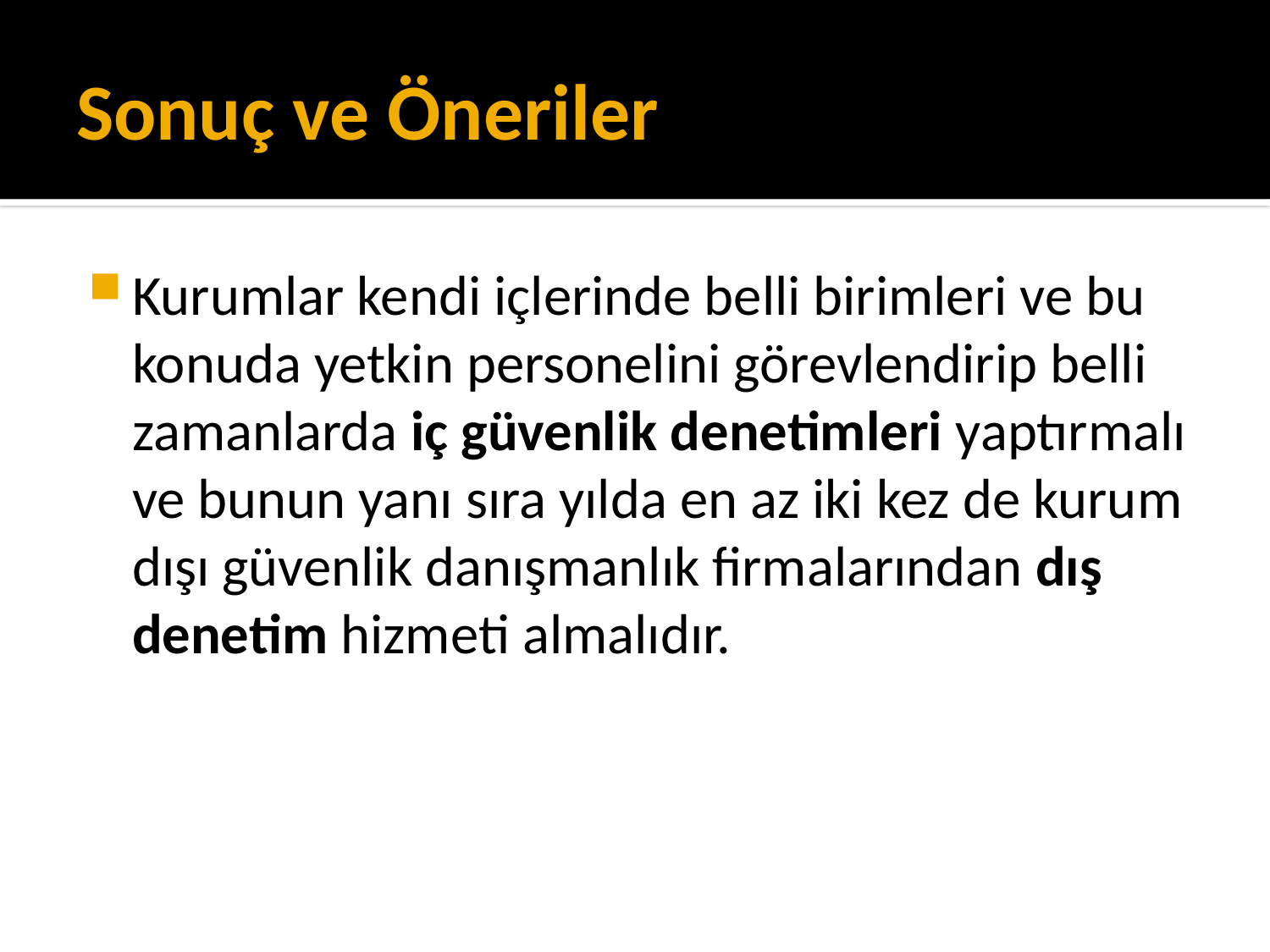

# Sonuç ve Öneriler
Kurumlar kendi içlerinde belli birimleri ve bu konuda yetkin personelini görevlendirip belli zamanlarda iç güvenlik denetimleri yaptırmalı ve bunun yanı sıra yılda en az iki kez de kurum dışı güvenlik danışmanlık firmalarından dış denetim hizmeti almalıdır.